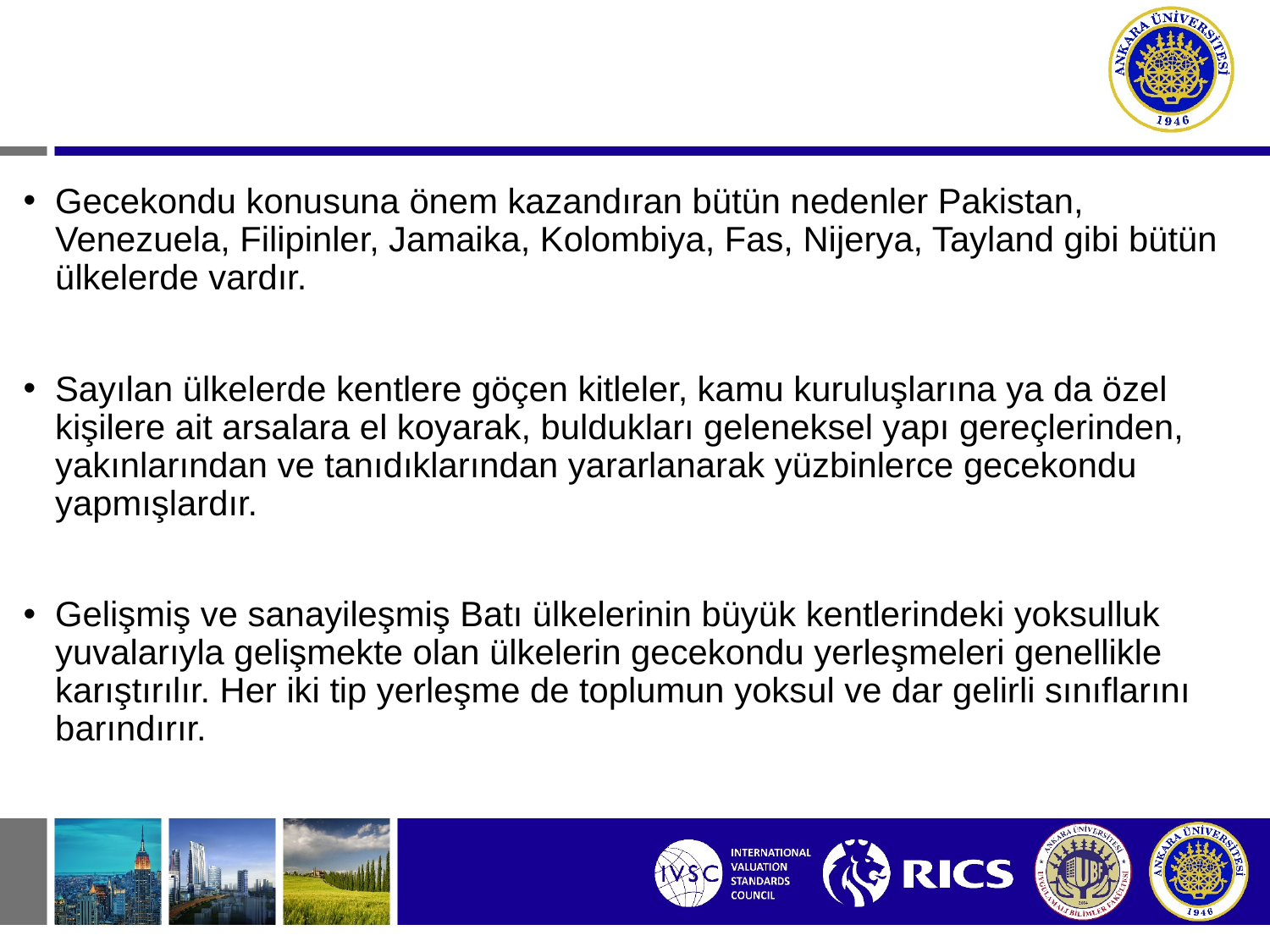

Gecekondu konusuna önem kazandıran bütün nedenler Pakistan, Venezuela, Filipinler, Jamaika, Kolombiya, Fas, Nijerya, Tayland gibi bütün ülkelerde vardır.

Sayılan ülkelerde kentlere göçen kitleler, kamu kuruluşlarına ya da özel kişilere ait arsalara el koyarak, buldukları geleneksel yapı gereçlerinden, yakınlarından ve tanıdıklarından yararlanarak yüzbinlerce gecekondu yapmışlardır.

Gelişmiş ve sanayileşmiş Batı ülkelerinin büyük kentlerindeki yoksulluk yuvalarıyla gelişmekte olan ülkelerin gecekondu yerleşmeleri genellikle karıştırılır. Her iki tip yerleşme de toplumun yoksul ve dar gelirli sınıflarını barındırır.